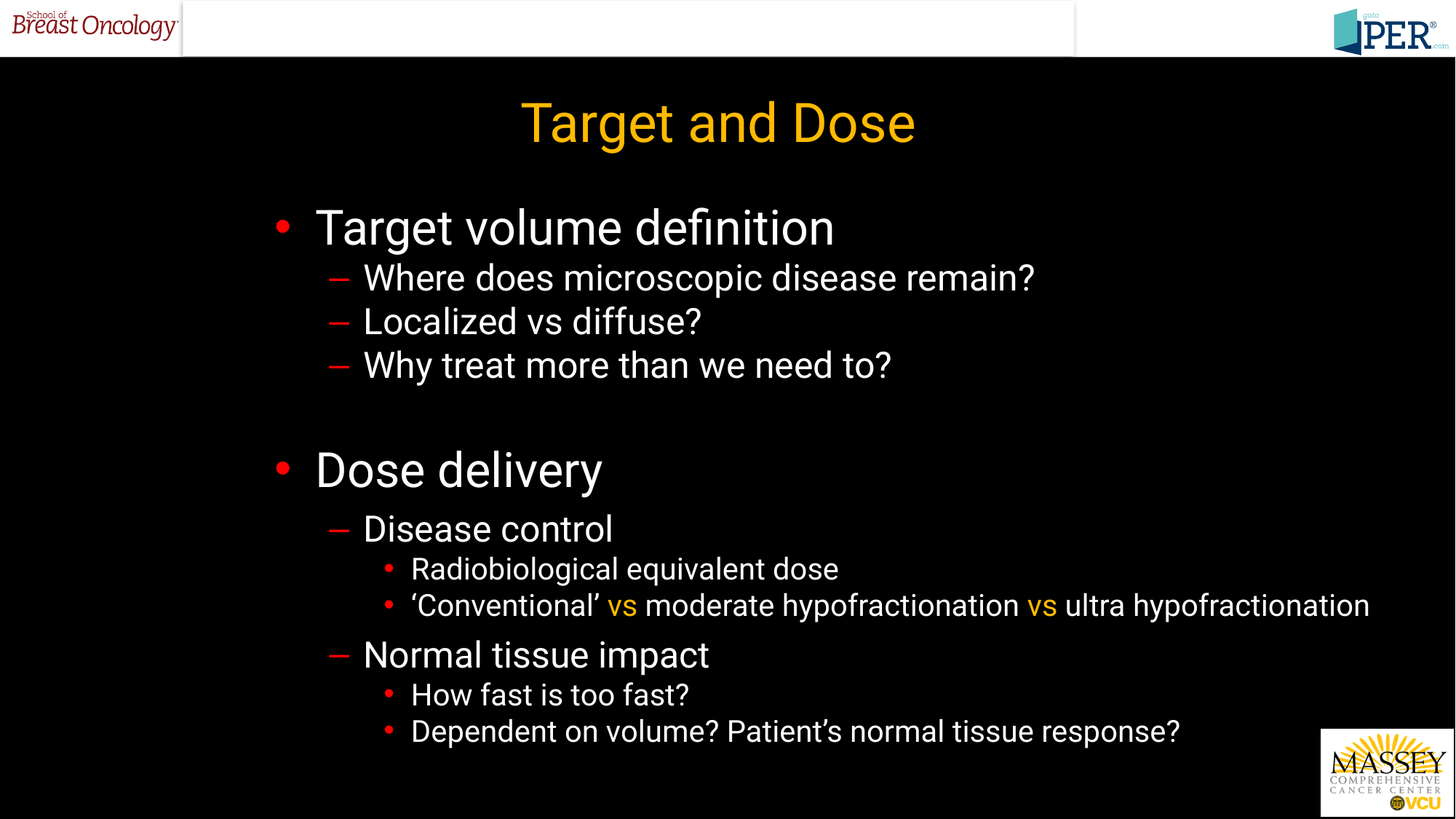

# Target and Dose
Target volume definition
Where does microscopic disease remain?
Localized vs diffuse?
Why treat more than we need to?

Dose delivery
Disease control
Radiobiological equivalent dose
‘Conventional’ vs moderate hypofractionation vs ultra hypofractionation
Normal tissue impact
How fast is too fast?
Dependent on volume? Patient’s normal tissue response?